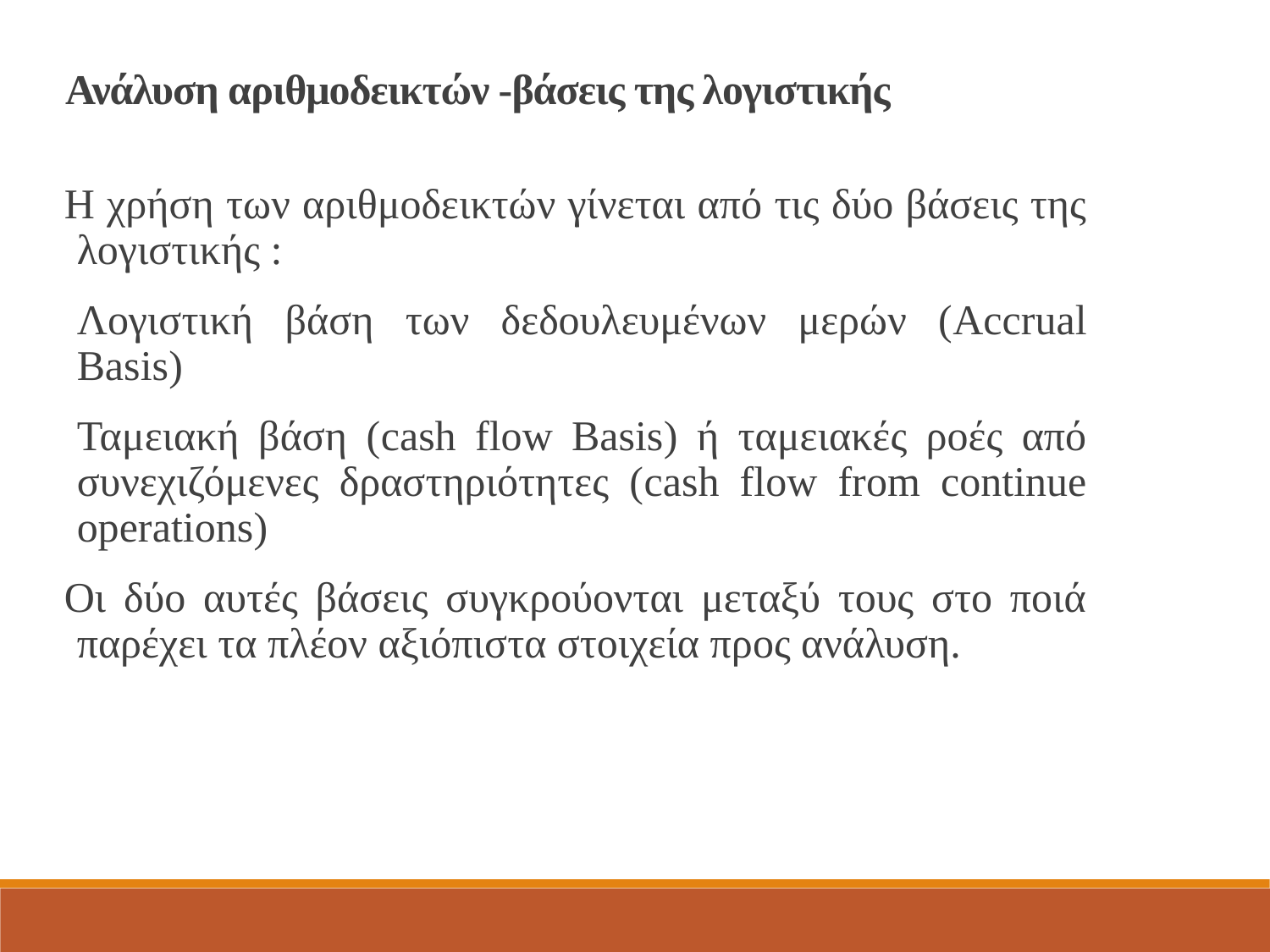

Ανάλυση αριθμοδεικτών -βάσεις της λογιστικής
Η χρήση των αριθμοδεικτών γίνεται από τις δύο βάσεις της λογιστικής :
Λογιστική βάση των δεδουλευμένων μερών (Accrual Basis)
Ταμειακή βάση (cash flow Basis) ή ταμειακές ροές από συνεχιζόμενες δραστηριότητες (cash flow from continue operations)
Οι δύο αυτές βάσεις συγκρούονται μεταξύ τους στο ποιά παρέχει τα πλέον αξιόπιστα στοιχεία προς ανάλυση.